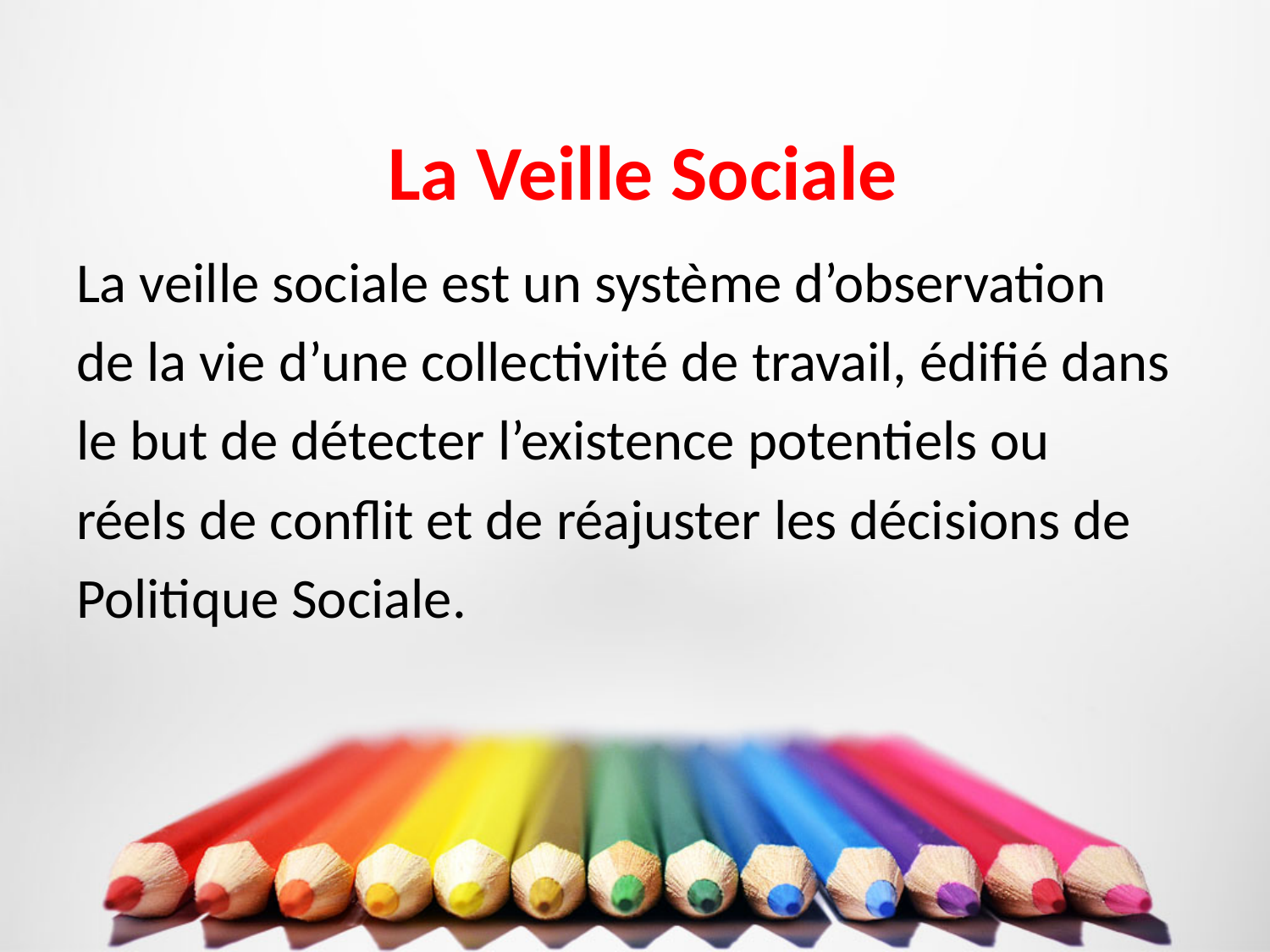

La Veille Sociale
La veille sociale est un système d’observation
de la vie d’une collectivité de travail, édifié dans
le but de détecter l’existence potentiels ou
réels de conflit et de réajuster les décisions de
Politique Sociale.